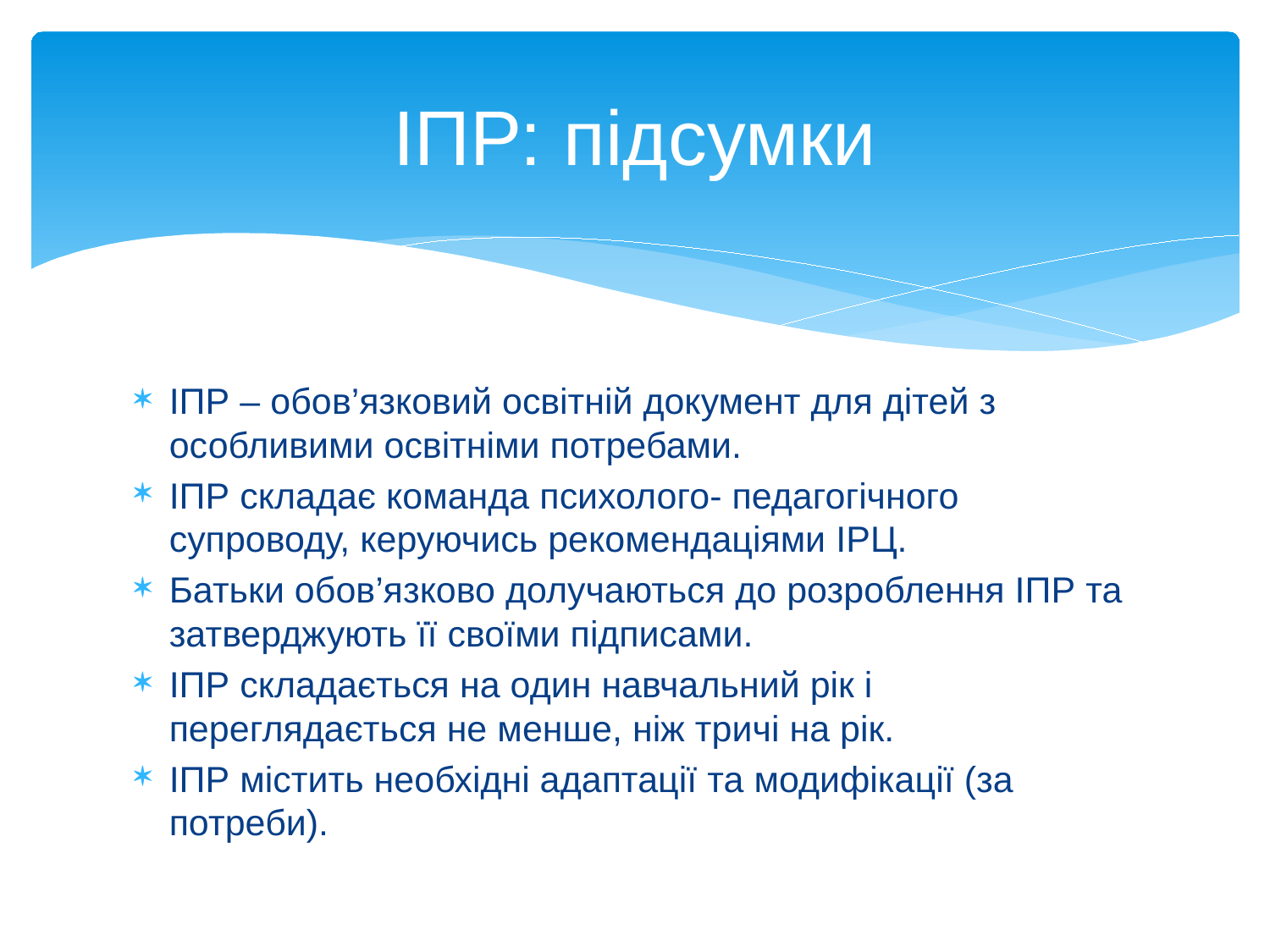

# ІПР: підсумки
ІПР – обов’язковий освітній документ для дітей з особливими освітніми потребами.
ІПР складає команда психолого- педагогічного супроводу, керуючись рекомендаціями ІРЦ.
Батьки обов’язково долучаються до розроблення ІПР та затверджують її своїми підписами.
ІПР складається на один навчальний рік і переглядається не менше, ніж тричі на рік.
ІПР містить необхідні адаптації та модифікації (за потреби).